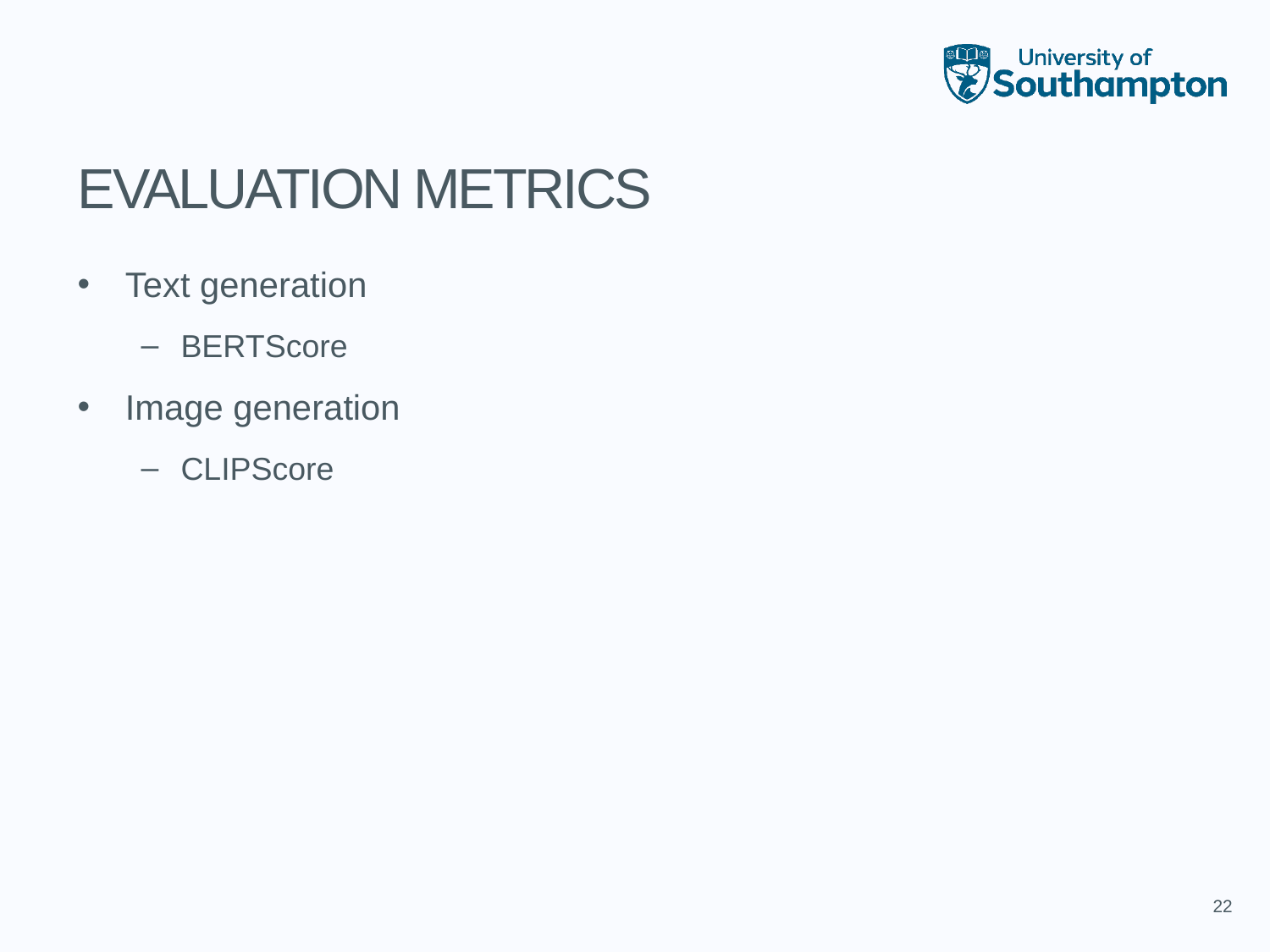

# EVALUATION METRICS
Text generation
BERTScore
Image generation
CLIPScore